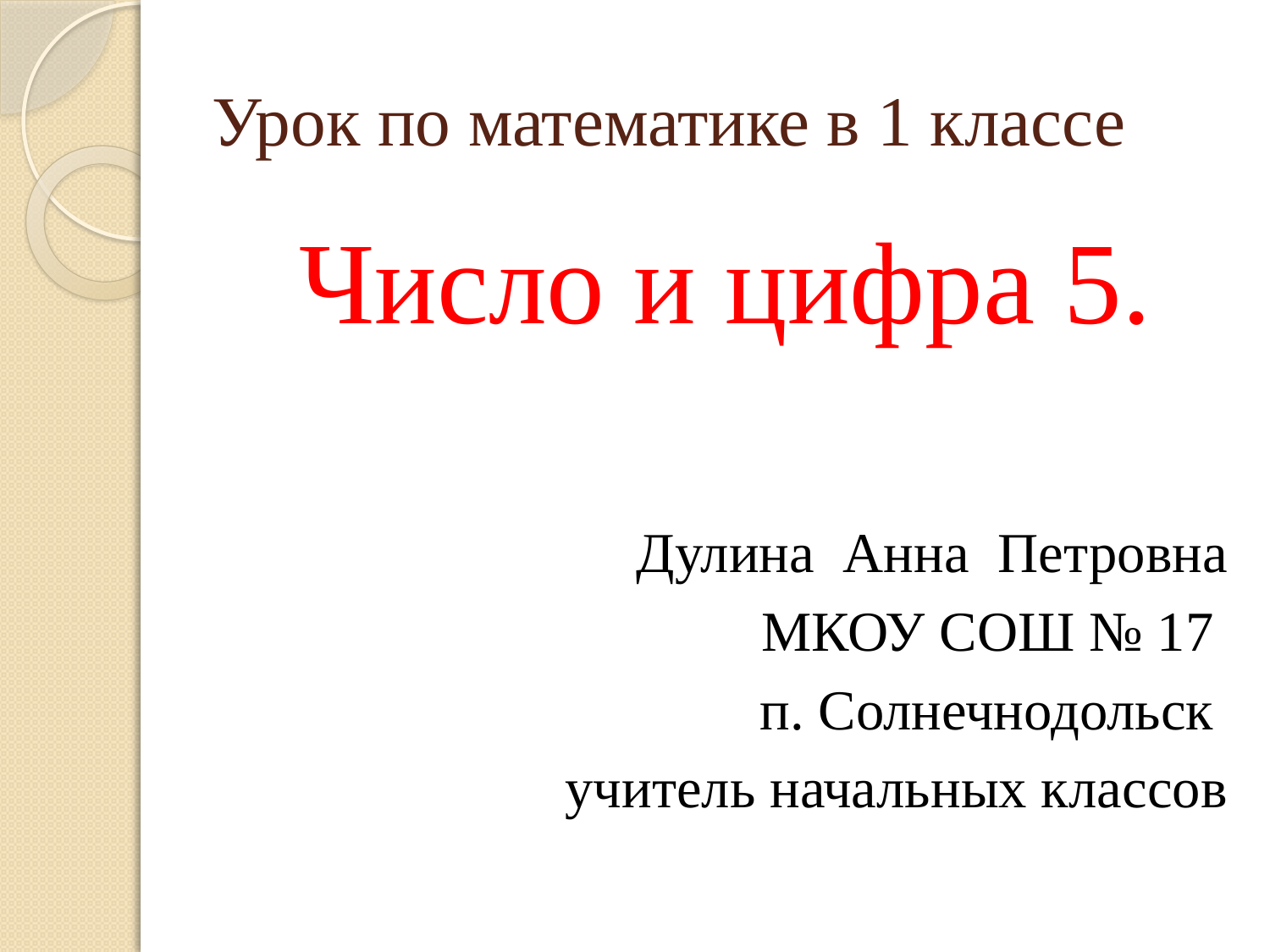

# Урок по математике в 1 классе
Число и цифра 5.

Дулина  Анна  Петровна
МКОУ СОШ № 17
п. Солнечнодольск
учитель начальных классов